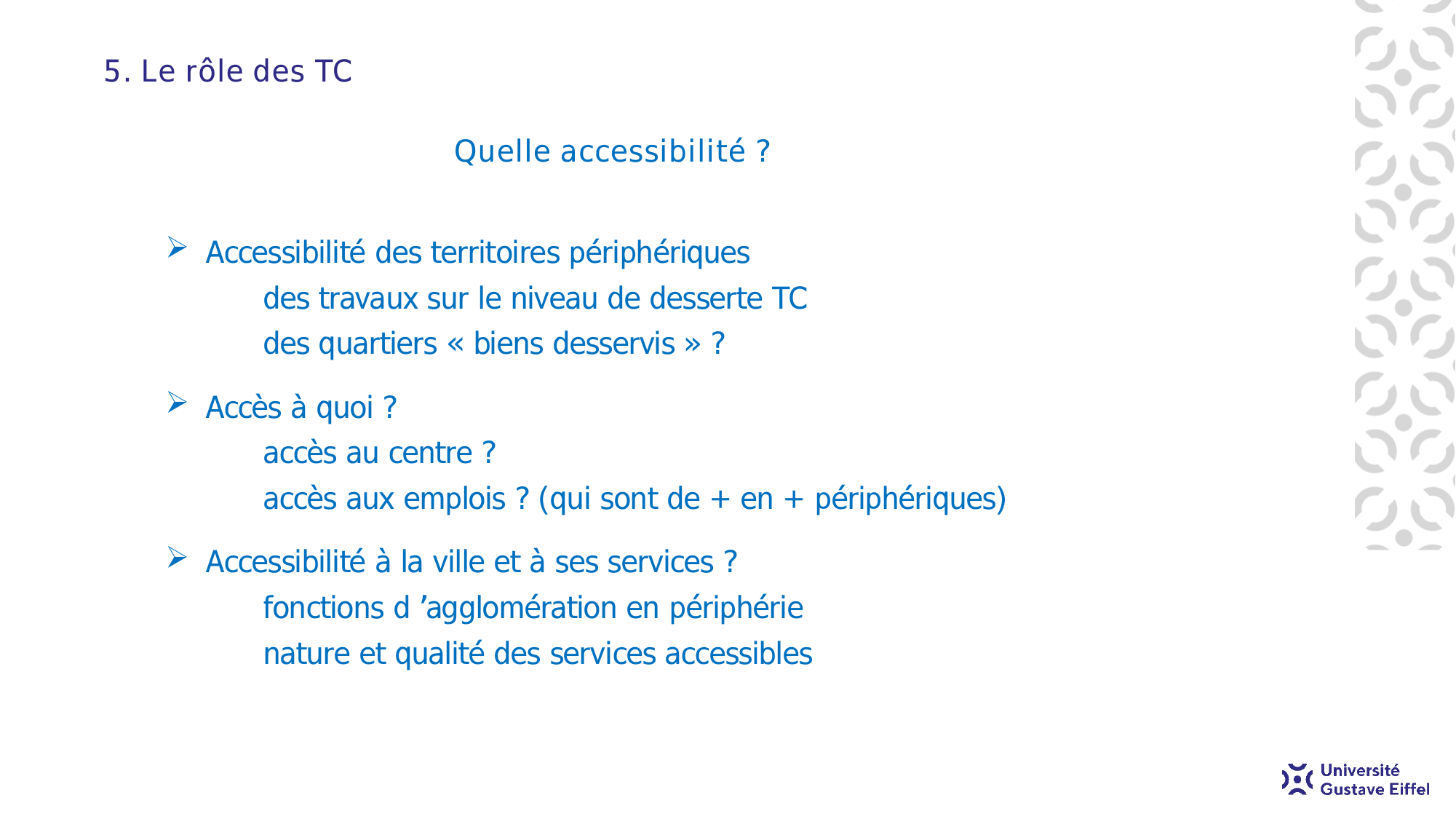

# 5. Le rôle des TC
Quelle accessibilité ?
Accessibilité des territoires périphériques
 des travaux sur le niveau de desserte TC
 des quartiers « biens desservis » ?
Accès à quoi ?
 accès au centre ?
 accès aux emplois ? (qui sont de + en + périphériques)
Accessibilité à la ville et à ses services ?
 fonctions d ’agglomération en périphérie
 nature et qualité des services accessibles